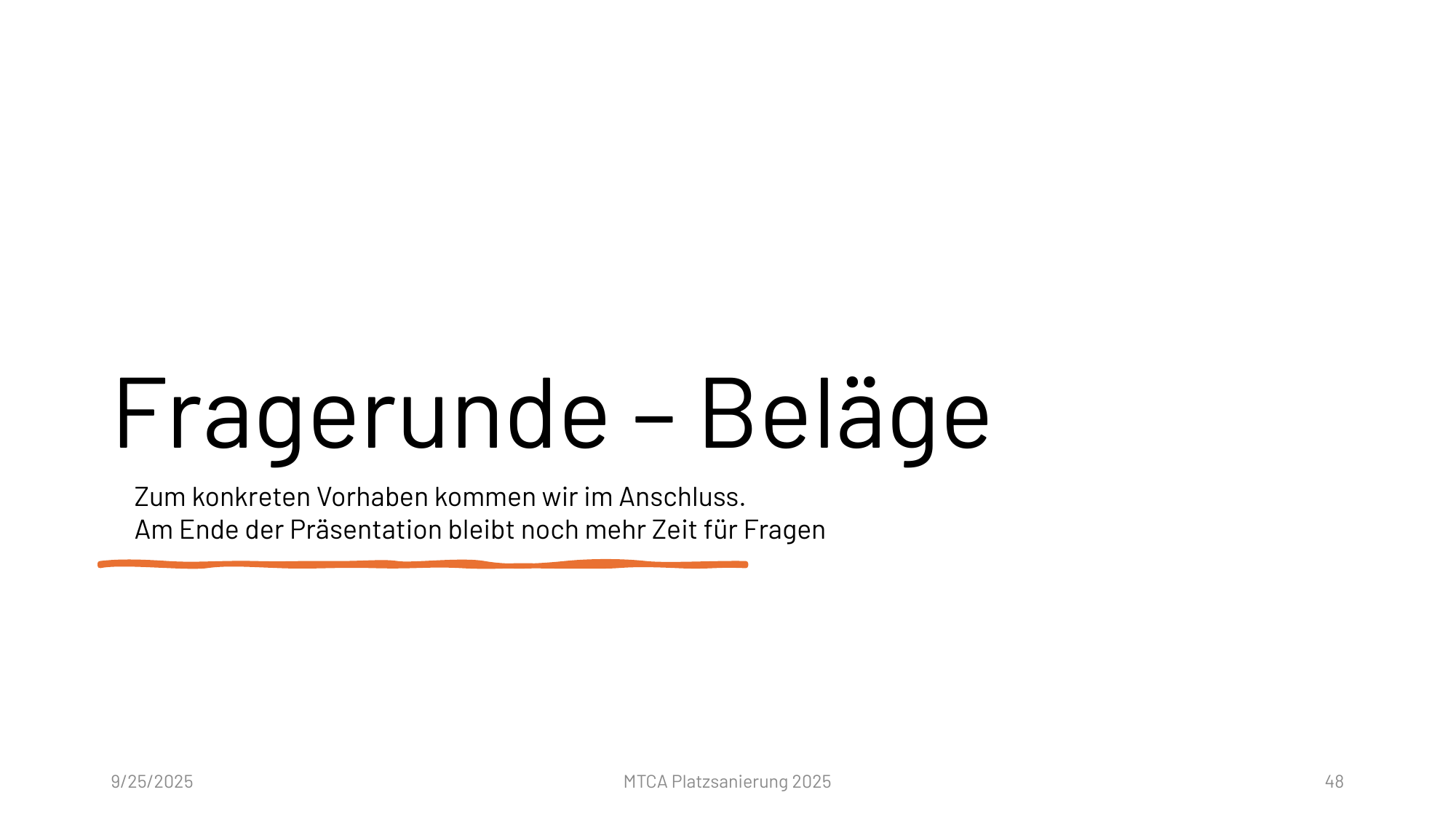

Fragerunde – Beläge
Zum konkreten Vorhaben kommen wir im Anschluss.
Am Ende der Präsentation bleibt noch mehr Zeit für Fragen

9/25/2025
MTCA Platzsanierung 2025
48